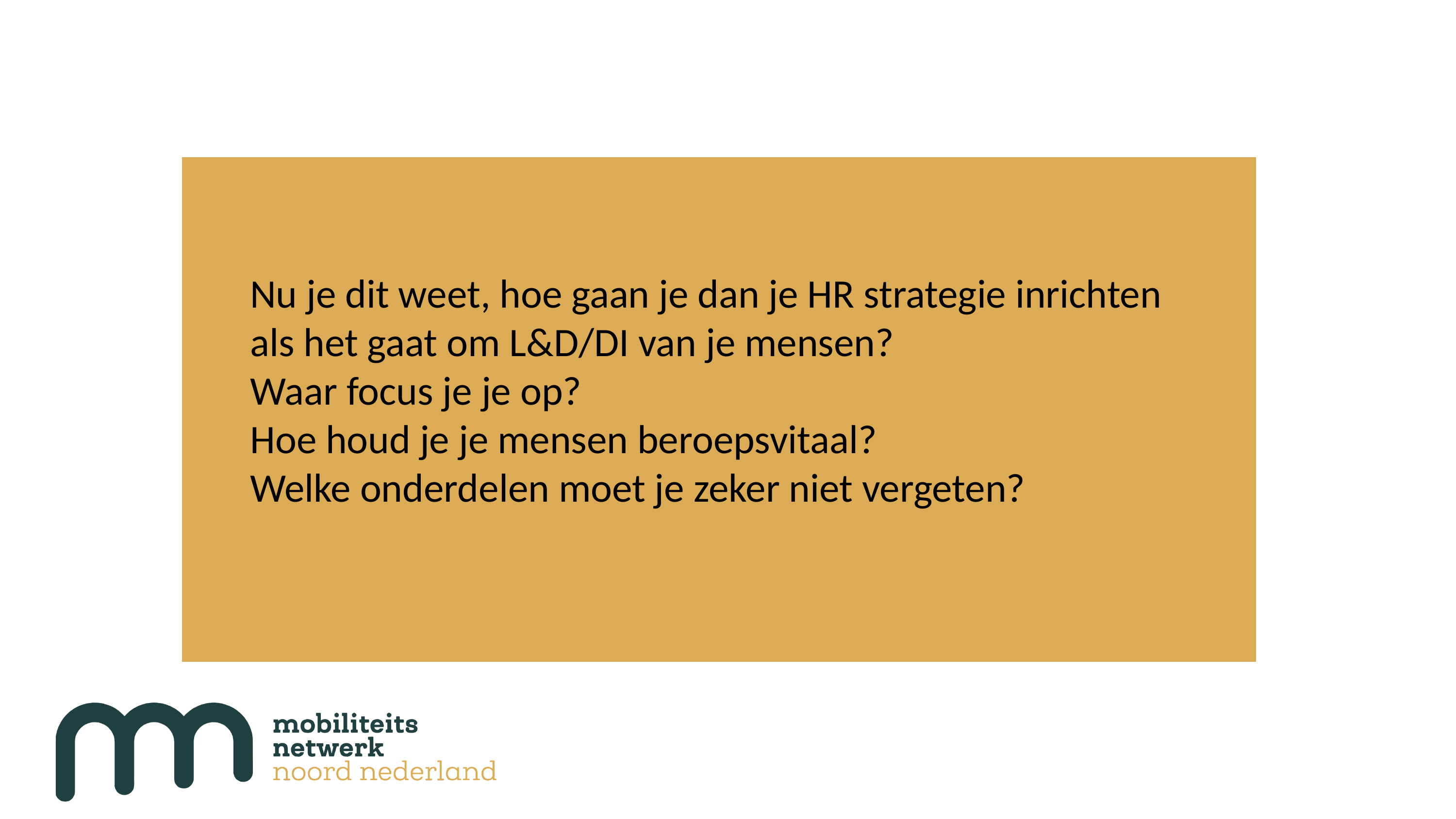

Nu je dit weet, hoe gaan je dan je HR strategie inrichten als het gaat om L&D/DI van je mensen?
	Waar focus je je op?
	Hoe houd je je mensen beroepsvitaal?
	Welke onderdelen moet je zeker niet vergeten?